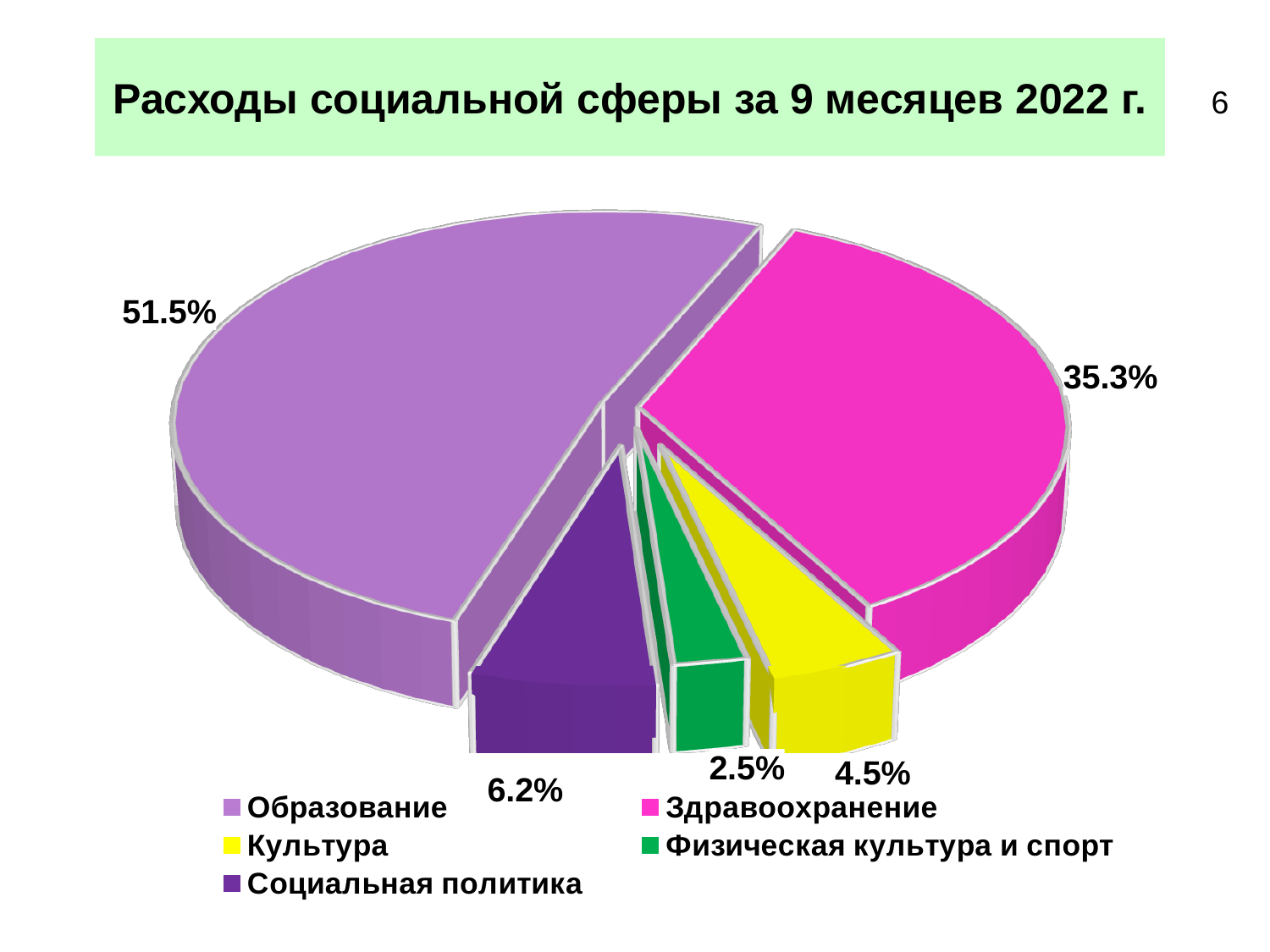

# Расходы социальной сферы за 9 месяцев 2022 г.
6

[unsupported chart]